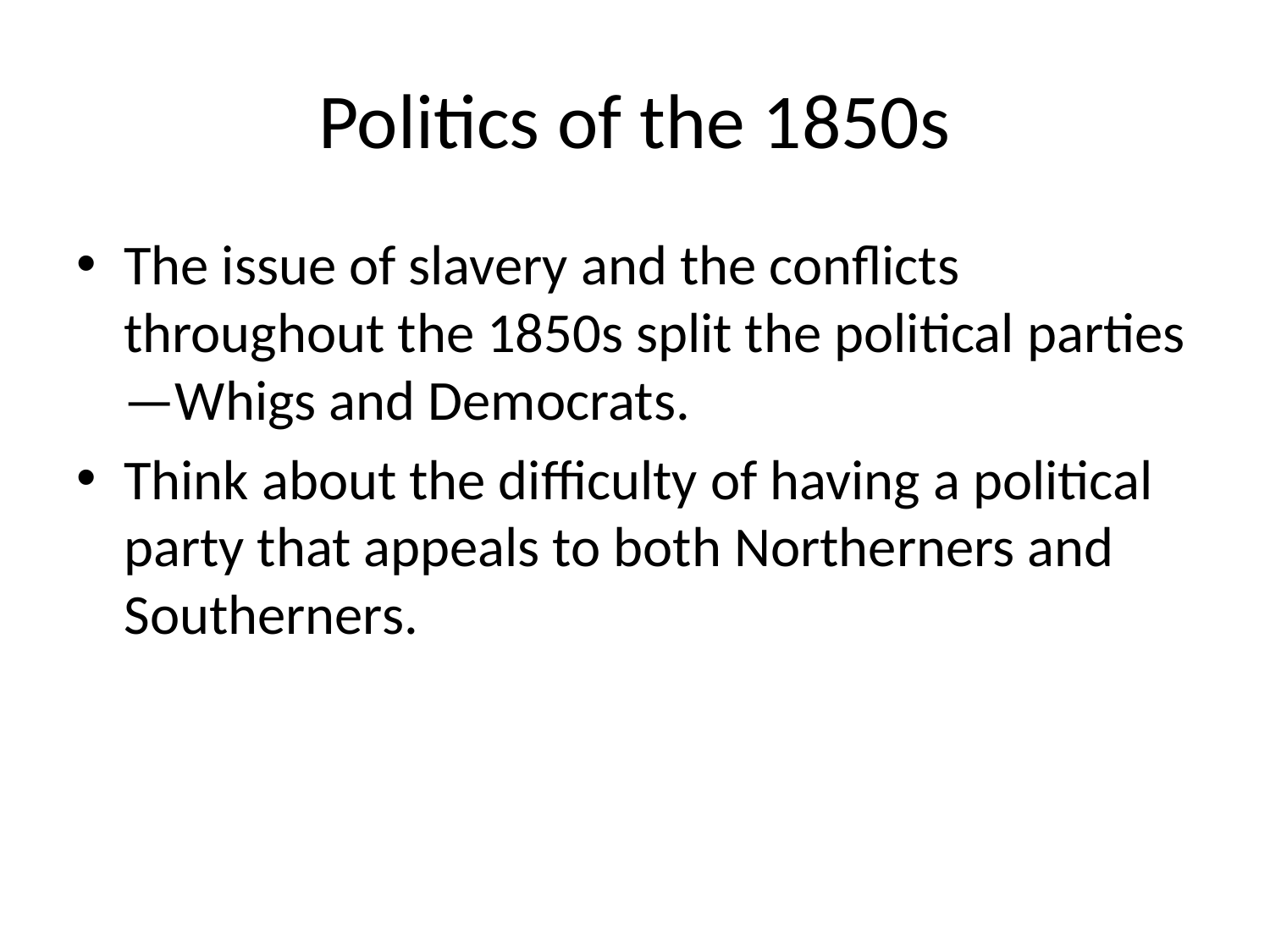

# Politics of the 1850s
The issue of slavery and the conflicts throughout the 1850s split the political parties—Whigs and Democrats.
Think about the difficulty of having a political party that appeals to both Northerners and Southerners.